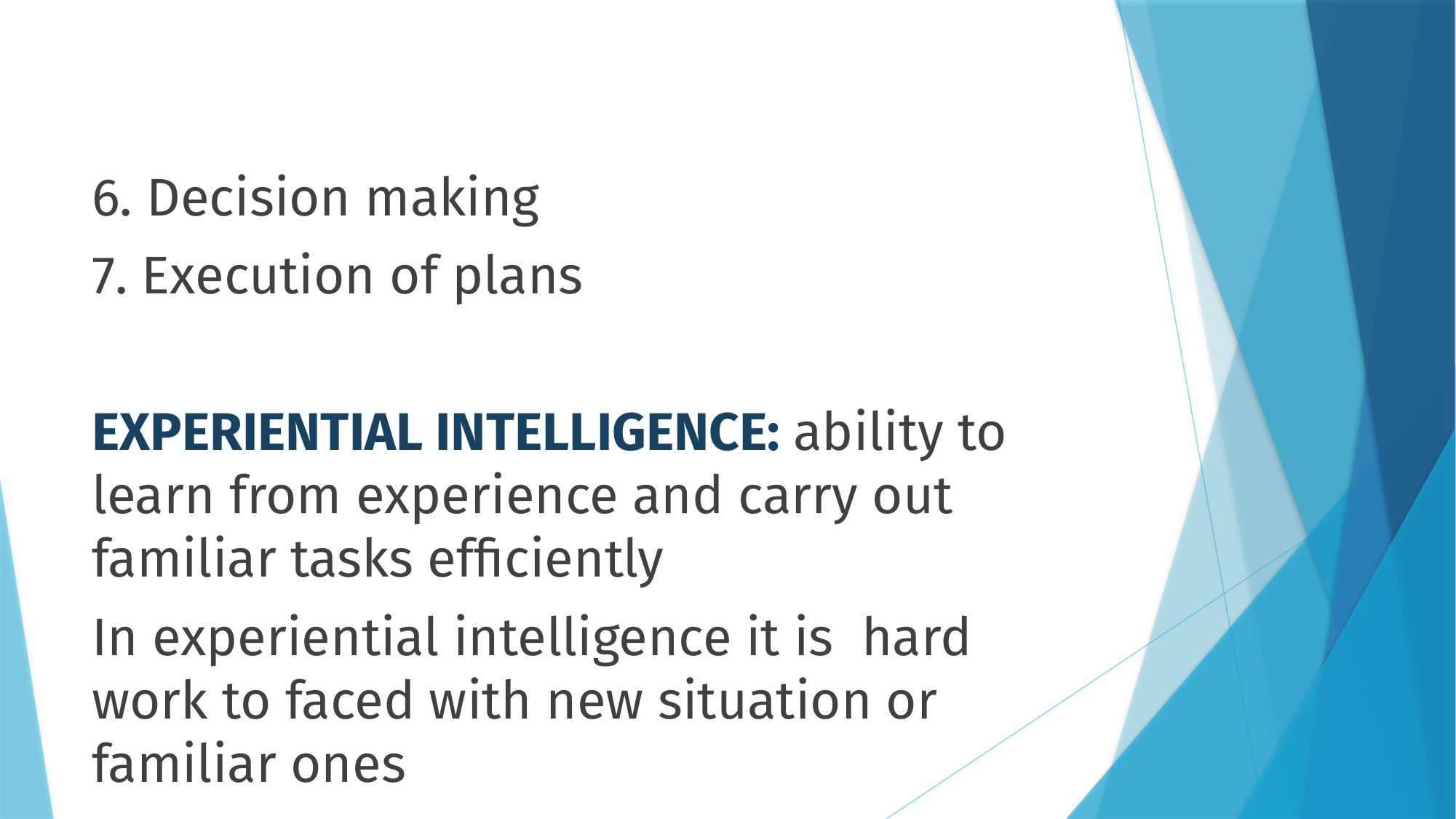

6. Decision making
7. Execution of plans

EXPERIENTIAL INTELLIGENCE: ability to learn from experience and carry out familiar tasks efficiently
In experiential intelligence it is  hard work to faced with new situation or familiar ones